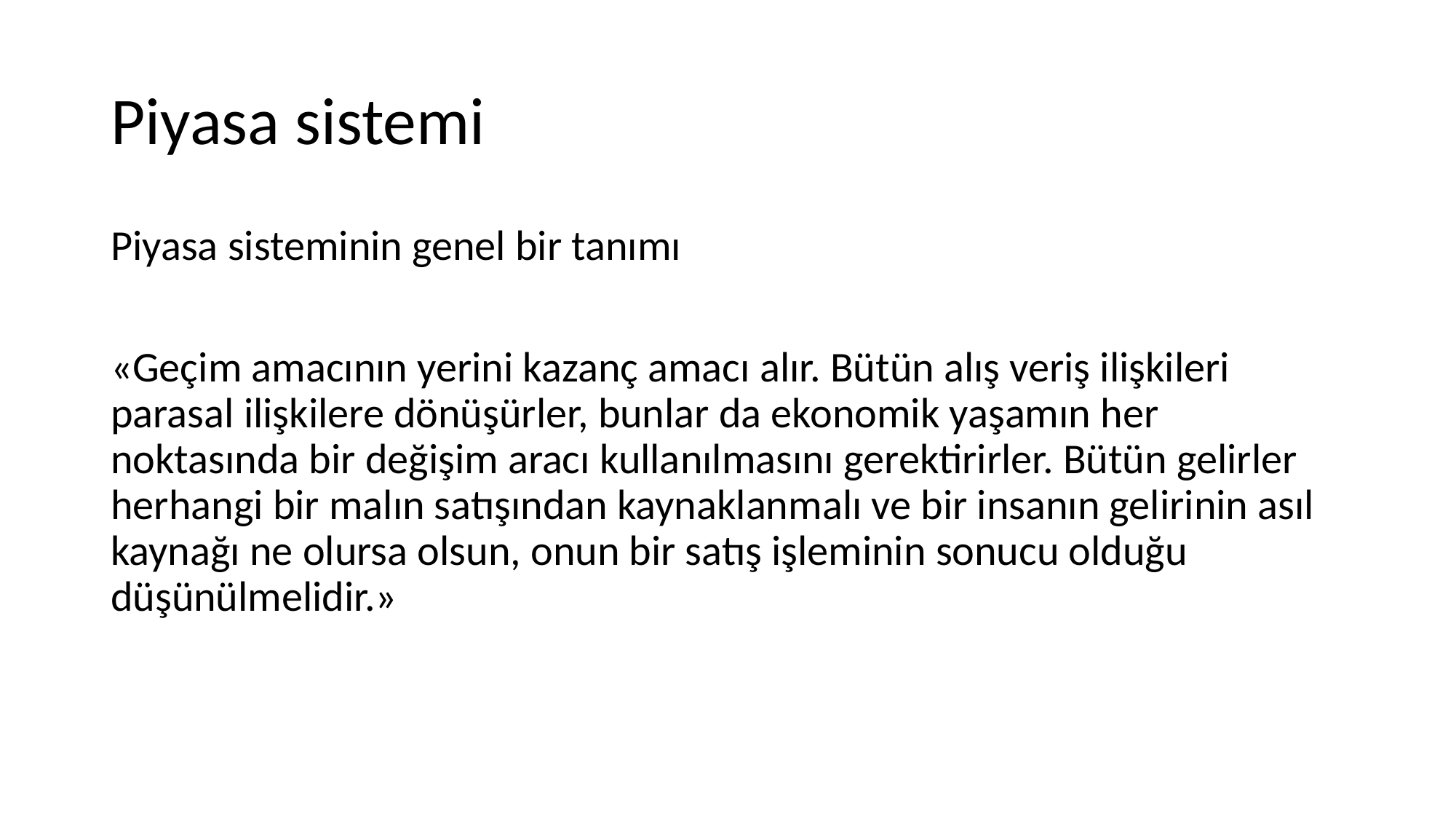

# Piyasa sistemi
Piyasa sisteminin genel bir tanımı

«Geçim amacının yerini kazanç amacı alır. Bütün alış veriş ilişkileri parasal ilişkilere dönüşürler, bunlar da ekonomik yaşamın her noktasında bir değişim aracı kullanılmasını gerektirirler. Bütün gelirler herhangi bir malın satışından kaynaklanmalı ve bir insanın gelirinin asıl kaynağı ne olursa olsun, onun bir satış işleminin sonucu olduğu düşünülmelidir.»